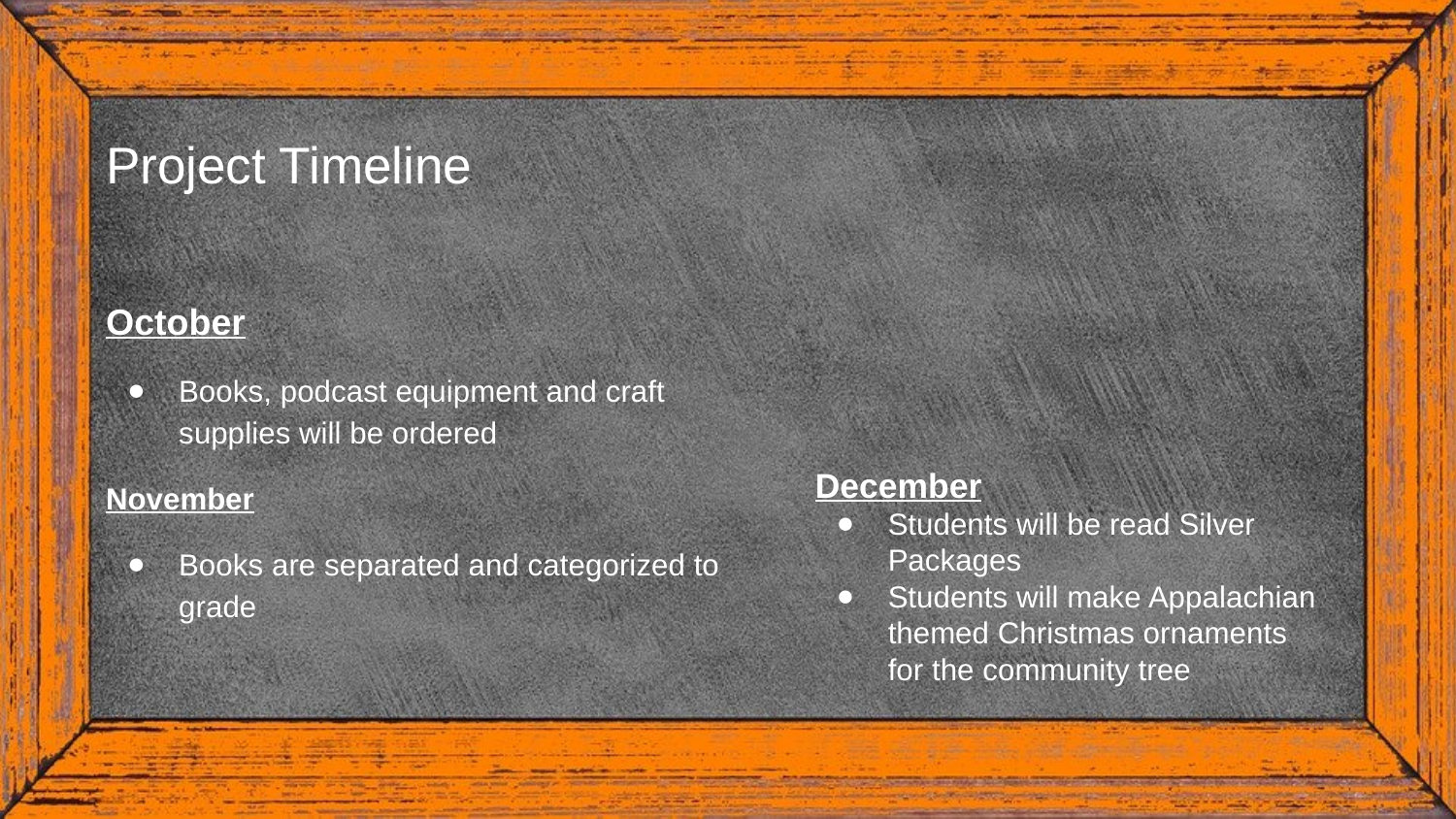

# Project Timeline
October
Books, podcast equipment and craft supplies will be ordered
November
Books are separated and categorized to grade
December
Students will be read Silver Packages
Students will make Appalachian themed Christmas ornaments for the community tree